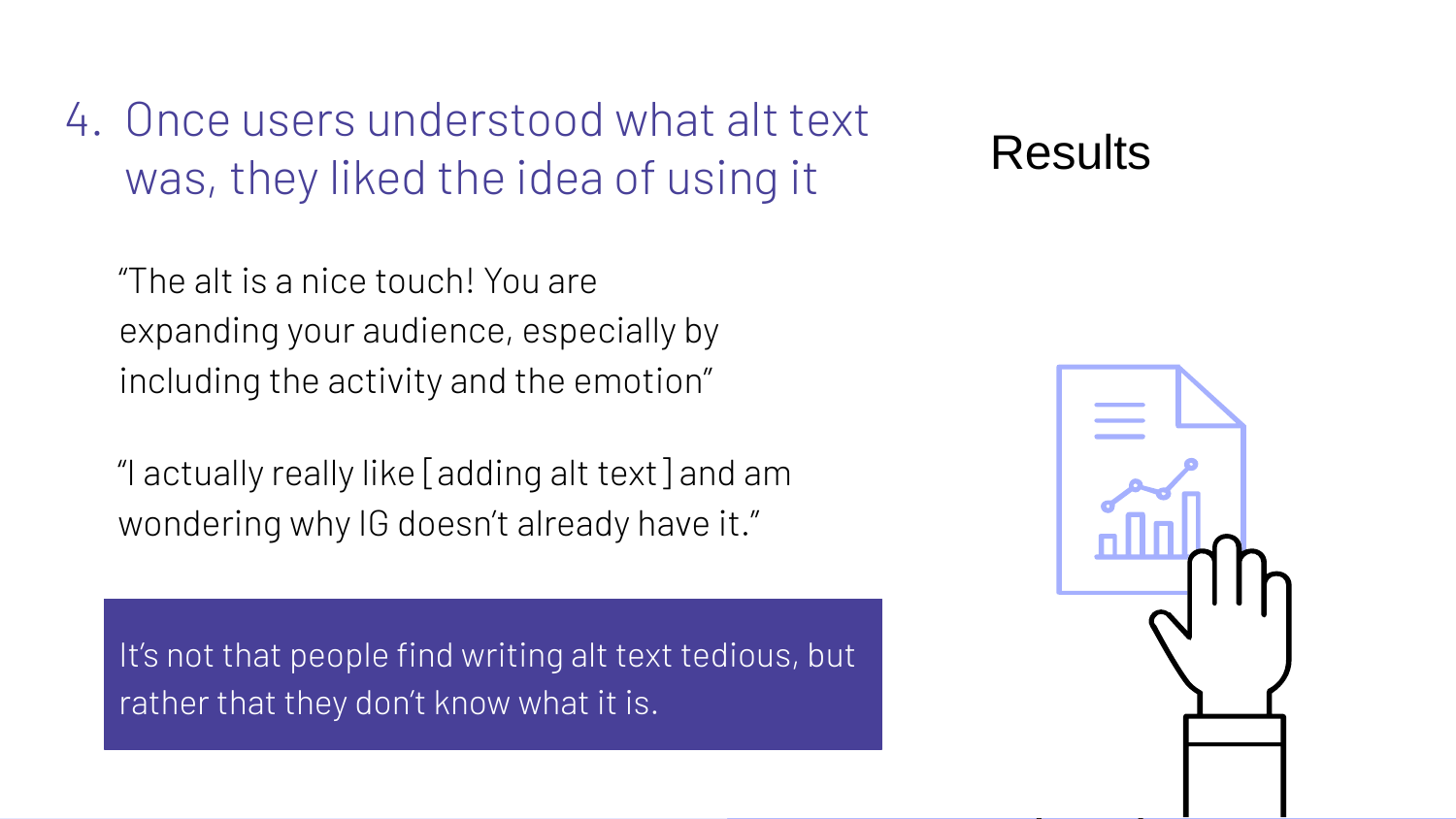

Once users understood what alt text was, they liked the idea of using it

Results

“The alt is a nice touch! You are expanding your audience, especially by including the activity and the emotion”

“I actually really like [adding alt text] and am wondering why IG doesn’t already have it.”
It’s not that people find writing alt text tedious, but rather that they don’t know what it is.